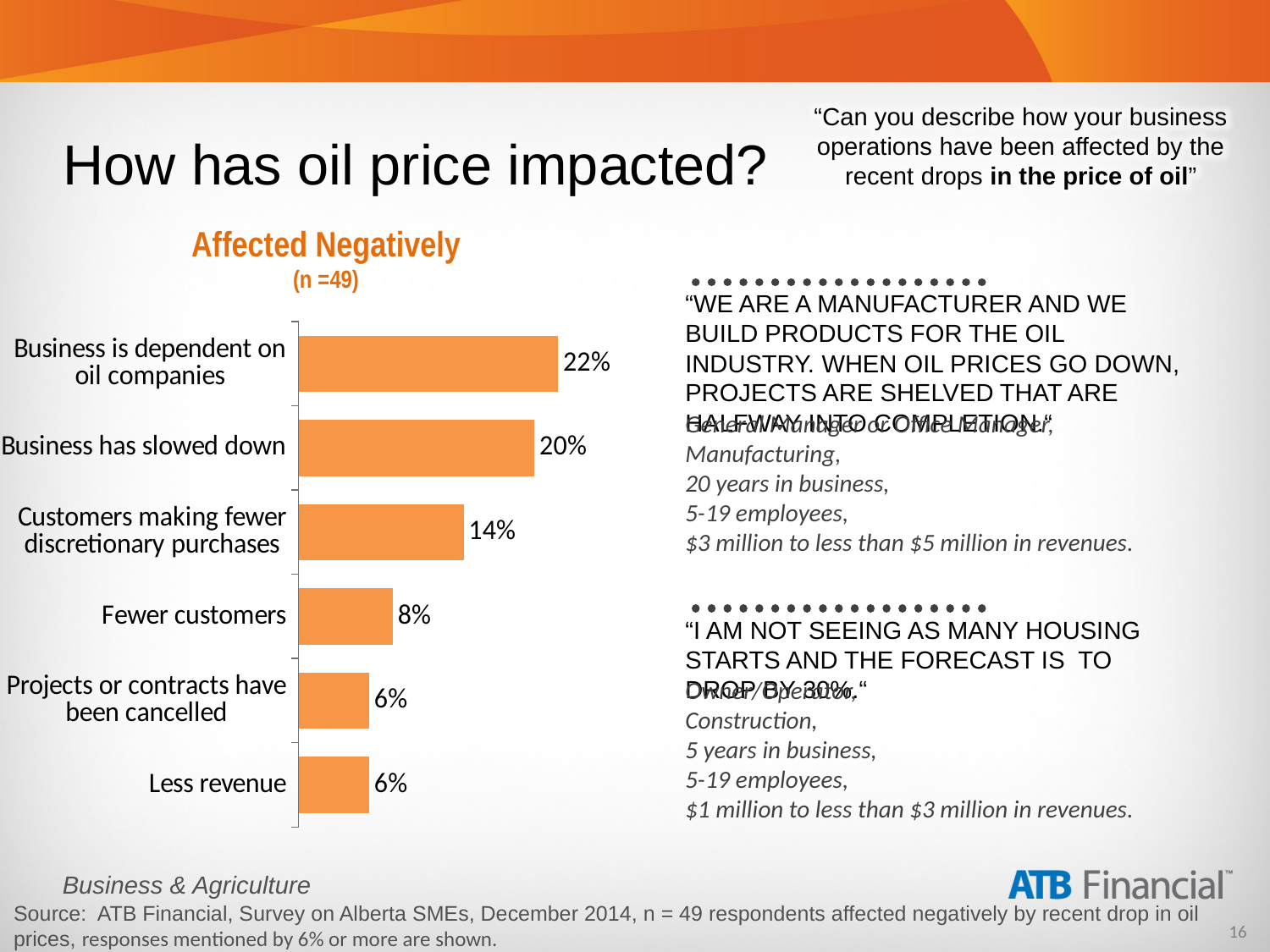

# How has oil price impacted?
“Can you describe how your business operations have been affected by the recent drops in the price of oil”

Affected Negatively
(n =49)
“WE ARE A MANUFACTURER AND WE BUILD PRODUCTS FOR THE OIL INDUSTRY. WHEN OIL PRICES GO DOWN, PROJECTS ARE SHELVED THAT ARE HALFWAY INTO COMPLETION.“

### Chart

| Category | Series 1 |
|---|---|
| Less revenue | 0.06000000000000003 |
| Projects or contracts have been cancelled | 0.06000000000000003 |
| Fewer customers | 0.08000000000000004 |
| Customers making fewer discretionary purchases | 0.14 |
| Business has slowed down | 0.2 |
| Business is dependent on oil companies | 0.22 |
General Manager or Office Manager,
Manufacturing,
20 years in business,
5-19 employees,
$3 million to less than $5 million in revenues.
“I AM NOT SEEING AS MANY HOUSING STARTS AND THE FORECAST IS  TO DROP BY 30%.“
Owner/Operator,
Construction,
5 years in business,
5-19 employees,
$1 million to less than $3 million in revenues.
Source:  ATB Financial, Survey on Alberta SMEs, December 2014, n = 49 respondents affected negatively by recent drop in oil prices, responses mentioned by 6% or more are shown.
.